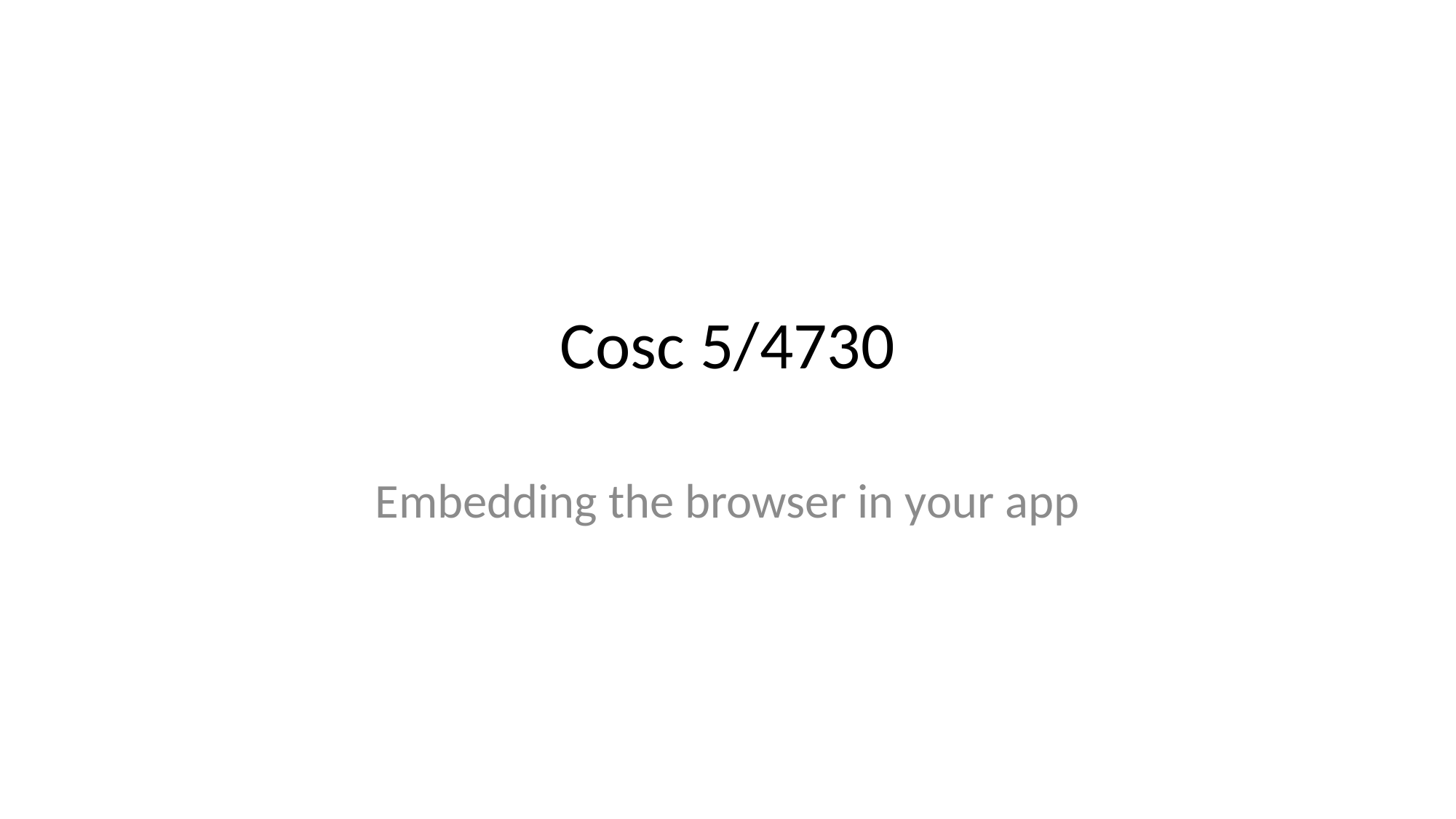

# Cosc 5/4730
Embedding the browser in your app